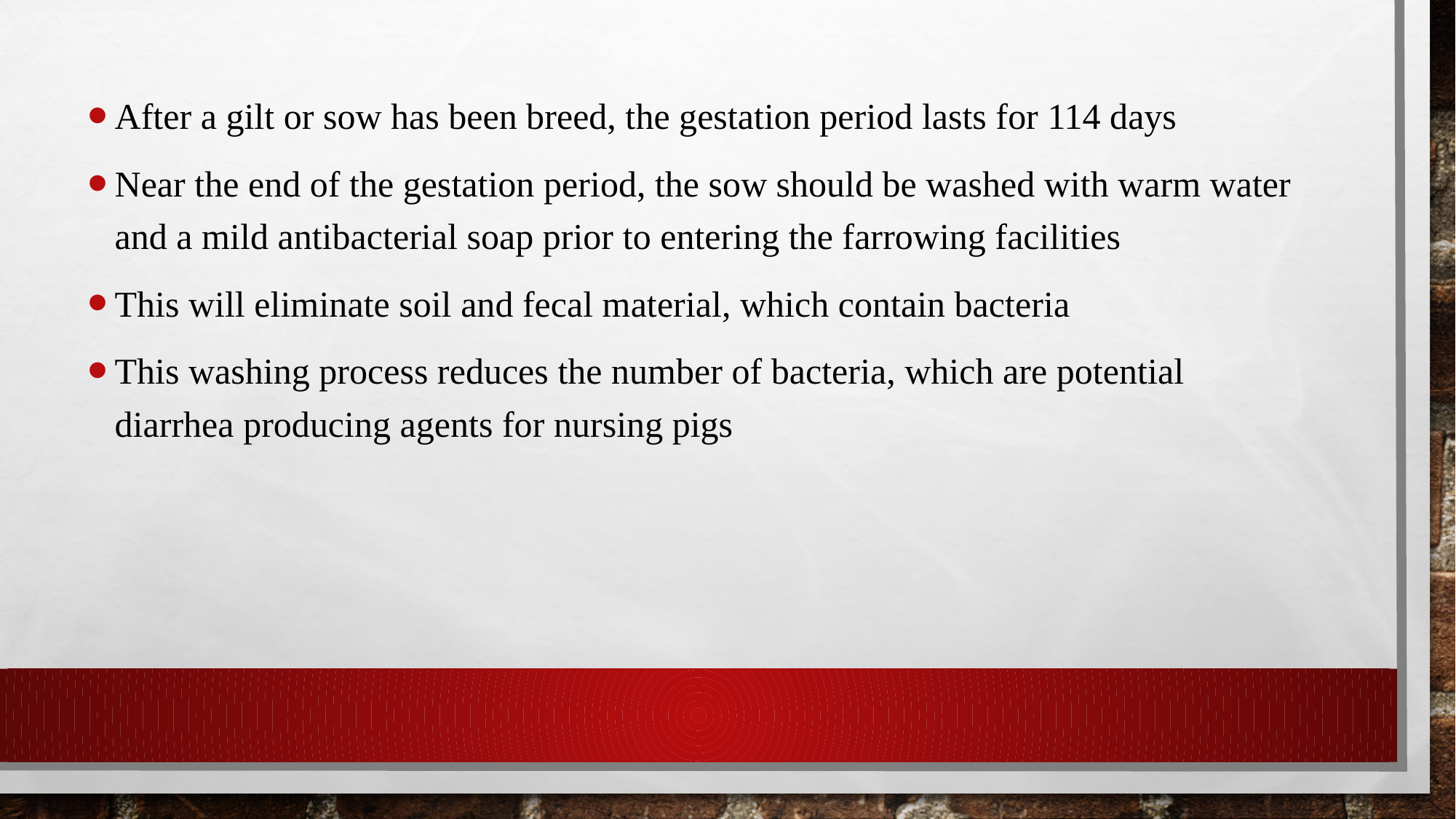

After a gilt or sow has been breed, the gestation period lasts for 114 days
Near the end of the gestation period, the sow should be washed with warm water and a mild antibacterial soap prior to entering the farrowing facilities
This will eliminate soil and fecal material, which contain bacteria
This washing process reduces the number of bacteria, which are potential diarrhea producing agents for nursing pigs